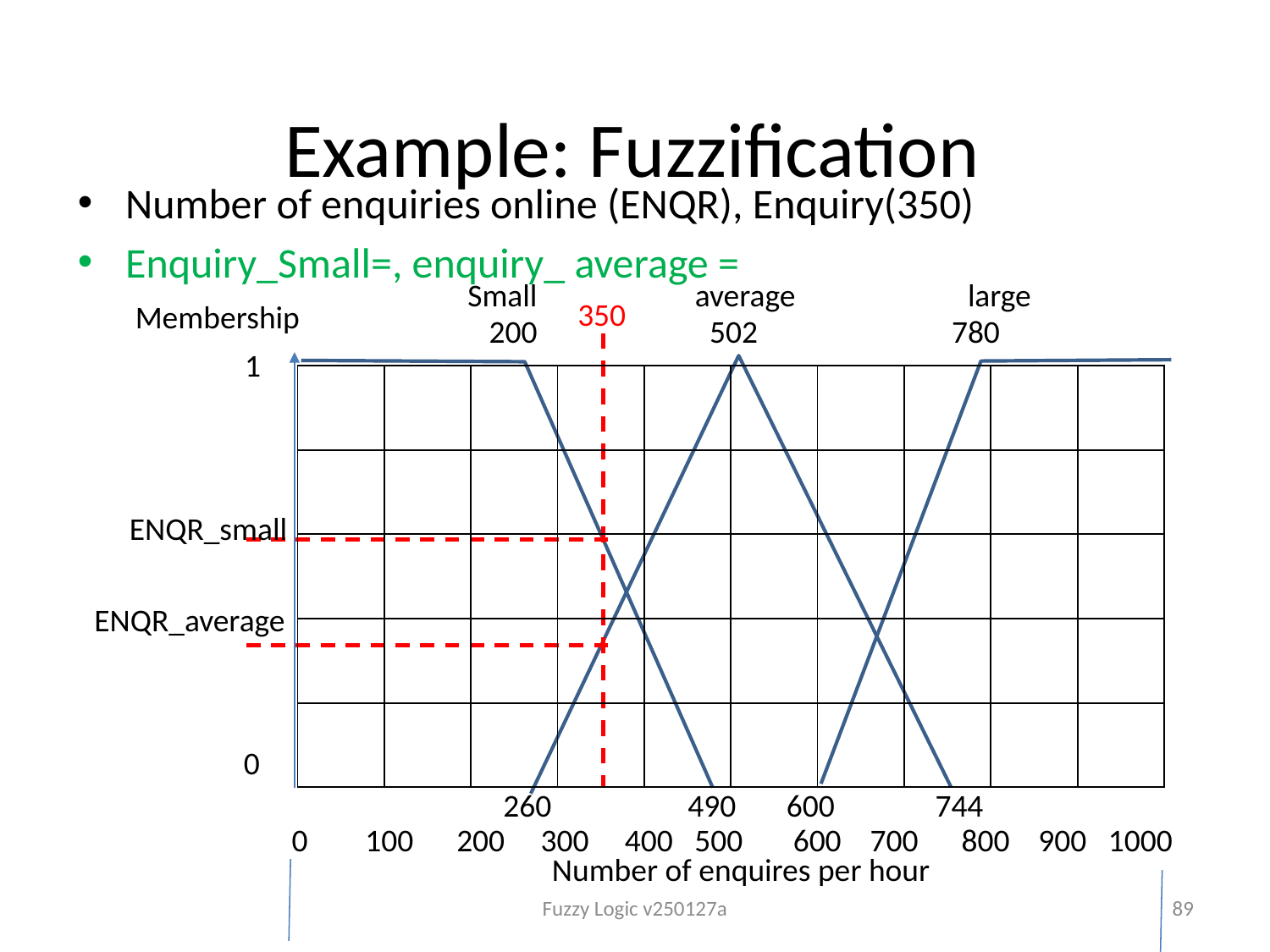

# Example: Fuzzification
Number of enquiries online (ENQR), Enquiry(350)
Enquiry_Small=, enquiry_ average =

Small                      average                        large
350
Membership
                             200                        502                           780
1

|  |  |  |  |  |  |  |  |  |  |
| --- | --- | --- | --- | --- | --- | --- | --- | --- | --- |
|  |  |  |  |  |  |  |  |  |  |
|  |  |  |  |  |  |  |  |  |  |
|  |  |  |  |  |  |  |  |  |  |
|  |  |  |  |  |  |  |  |  |  |
ENQR_small
ENQR_average
0
  260                   490       600              744
0        100      200     300     400   500       600    700      800    900   1000
Number of enquires per hour
Fuzzy Logic v250127a
89